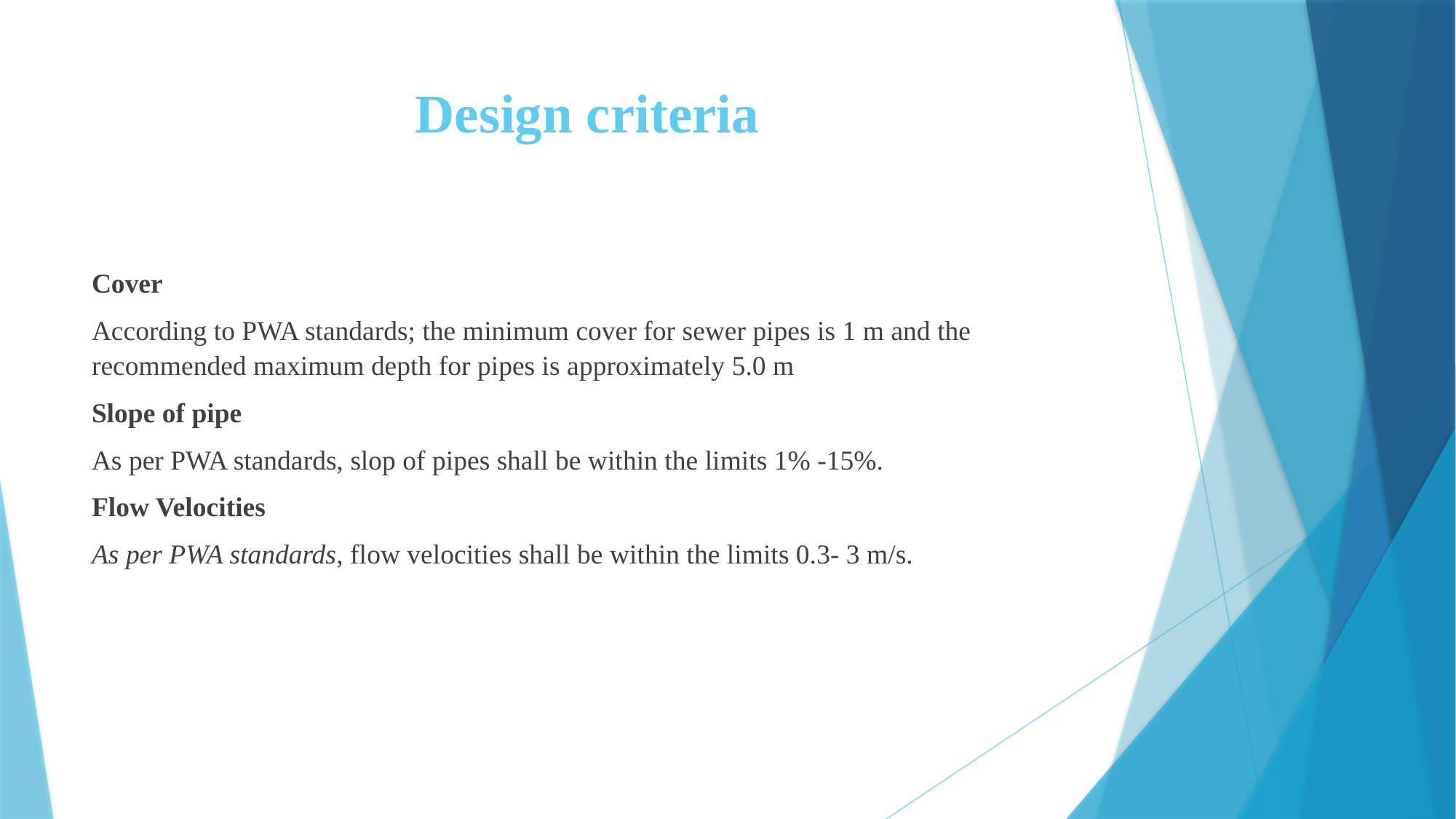

# Design criteria
Cover
According to PWA standards; the minimum cover for sewer pipes is 1 m and the recommended maximum depth for pipes is approximately 5.0 m
Slope of pipe
As per PWA standards, slop of pipes shall be within the limits 1% -15%.
Flow Velocities
As per PWA standards, flow velocities shall be within the limits 0.3- 3 m/s.